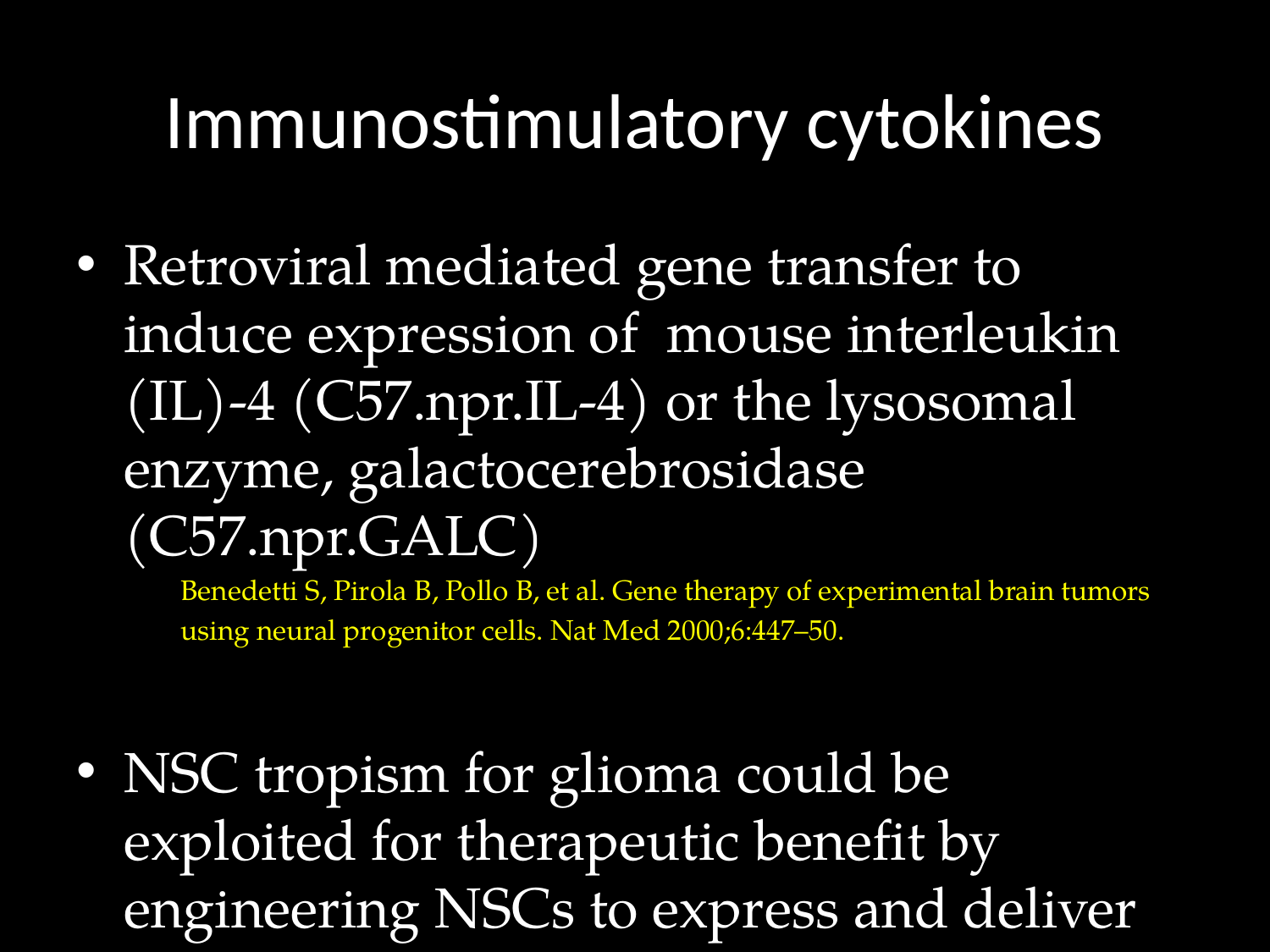

# Immunostimulatory cytokines
Retroviral mediated gene transfer to induce expression of  mouse interleukin (IL)-4 (C57.npr.IL-4) or the lysosomal enzyme, galactocerebrosidase (C57.npr.GALC)
               Benedetti S, Pirola B, Pollo B, et al. Gene therapy of experimental brain tumors
               using neural progenitor cells. Nat Med 2000;6:447–50.

NSC tropism for glioma could be exploited for therapeutic benefit by engineering NSCs to express and deliver IL-12